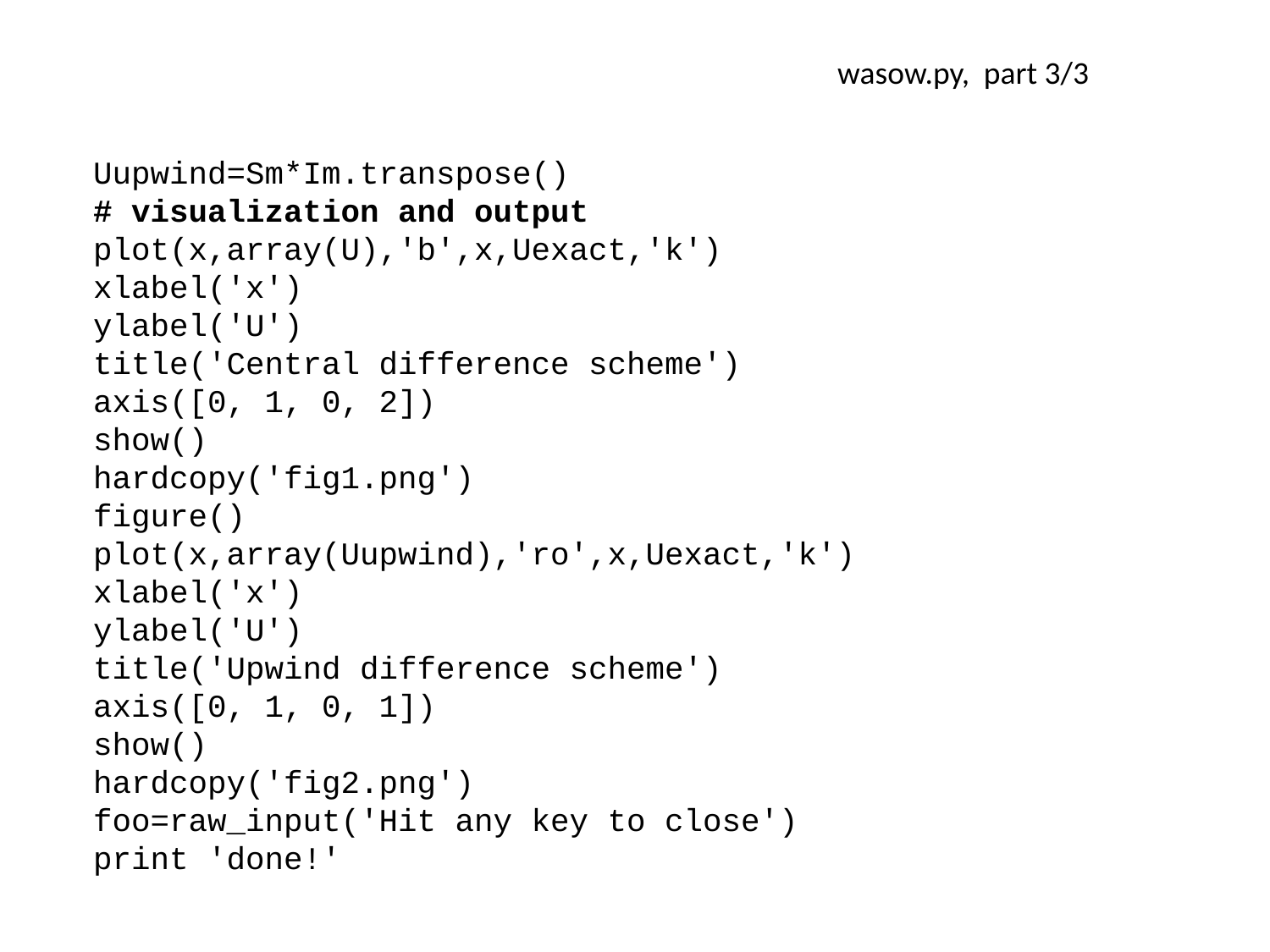

wasow.py,  part 3/3
Uupwind=Sm*Im.transpose()
# visualization and output
plot(x,array(U),'b',x,Uexact,'k')
xlabel('x')
ylabel('U')
title('Central difference scheme')
axis([0, 1, 0, 2])
show()
hardcopy('fig1.png')
figure()
plot(x,array(Uupwind),'ro',x,Uexact,'k')
xlabel('x')
ylabel('U')
title('Upwind difference scheme')
axis([0, 1, 0, 1])
show()
hardcopy('fig2.png')
foo=raw_input('Hit any key to close')
print 'done!'